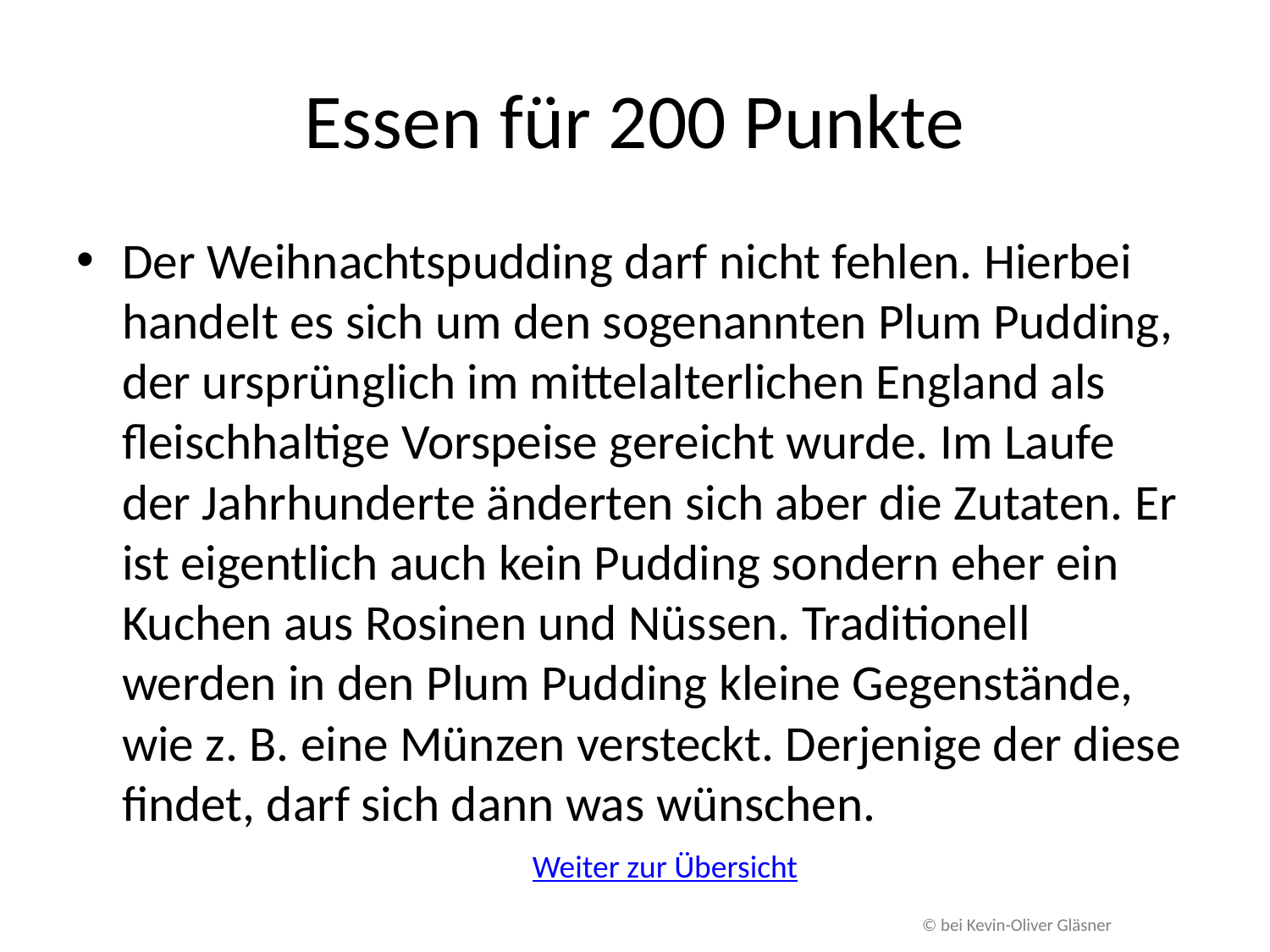

# Essen für 200 Punkte
Der Weihnachtspudding darf nicht fehlen. Hierbei handelt es sich um den sogenannten Plum Pudding, der ursprünglich im mittelalterlichen England als fleischhaltige Vorspeise gereicht wurde. Im Laufe der Jahrhunderte änderten sich aber die Zutaten. Er ist eigentlich auch kein Pudding sondern eher ein Kuchen aus Rosinen und Nüssen. Traditionell werden in den Plum Pudding kleine Gegenstände, wie z. B. eine Münzen versteckt. Derjenige der diese findet, darf sich dann was wünschen.
Weiter zur Übersicht